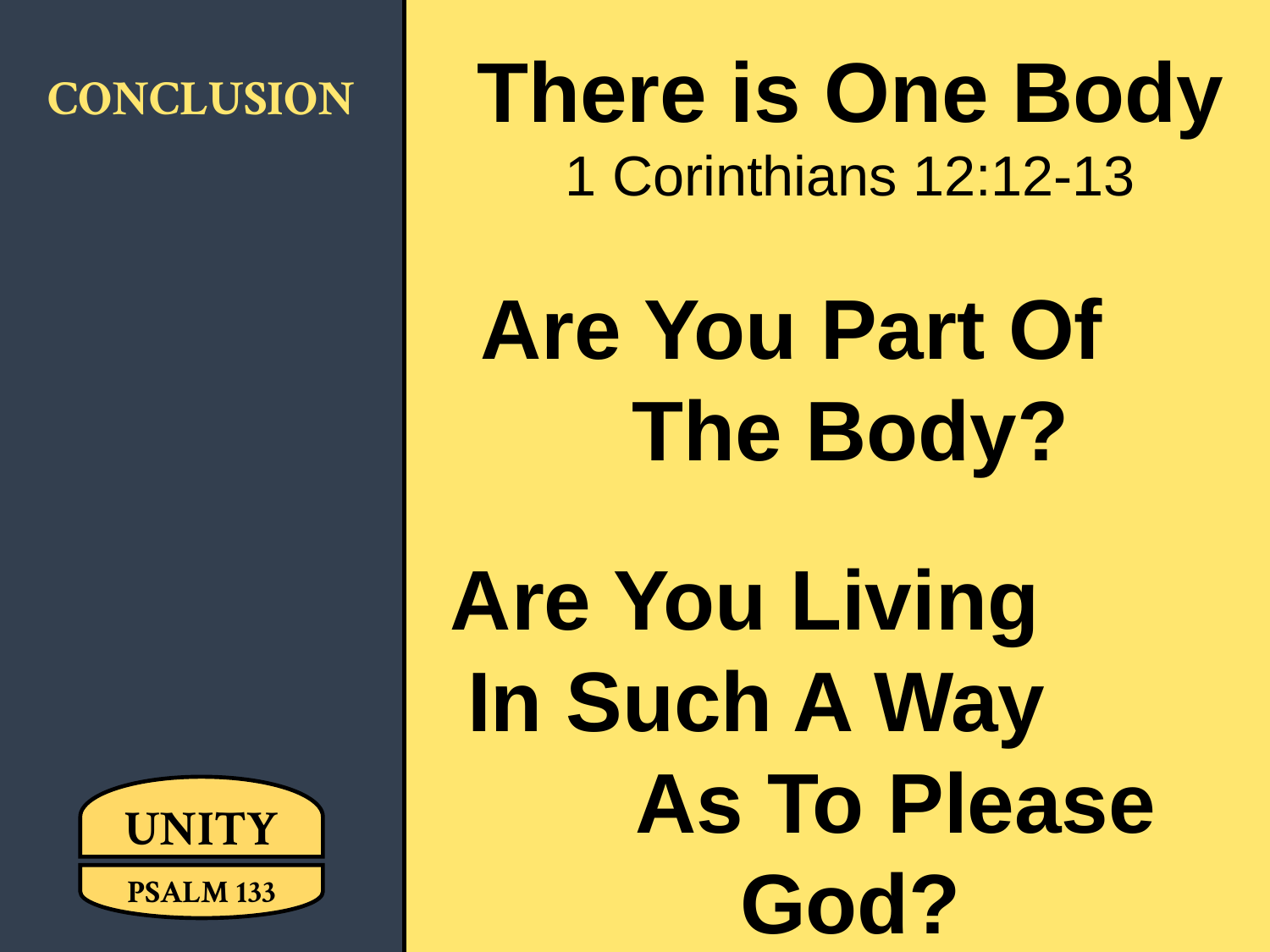

There is One Body
1 Corinthians 12:12-13

Are You Part Of      The Body?

Are You Living           In Such A Way              As To Please God?

CONCLUSION

UNITY
PSALM 133